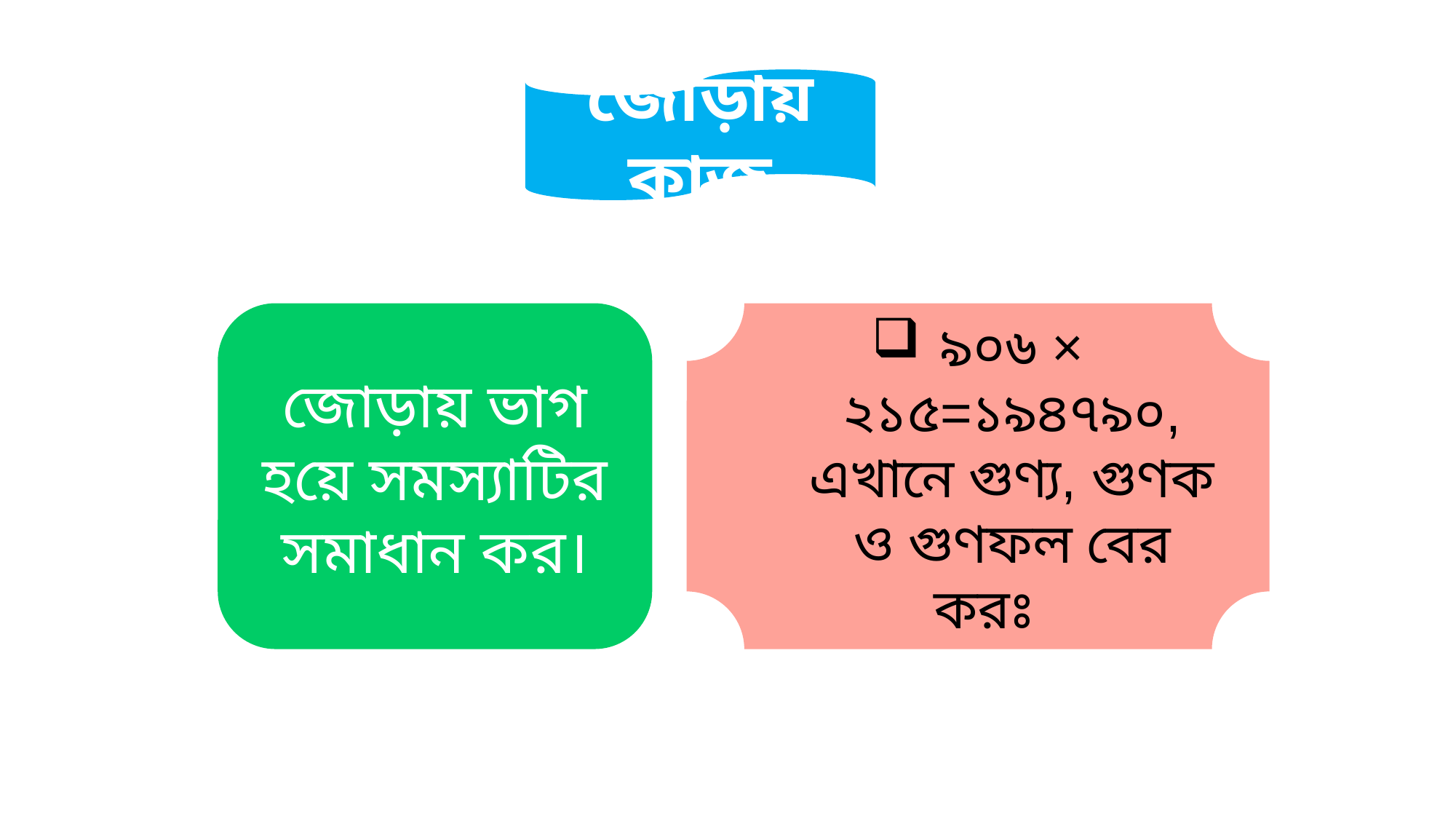

জোড়ায় কাজ
৯০৬ × ২১৫=১৯৪৭৯০, এখানে গুণ্য, গুণক ও গুণফল বের করঃ
জোড়ায় ভাগ হয়ে সমস্যাটির সমাধান কর।